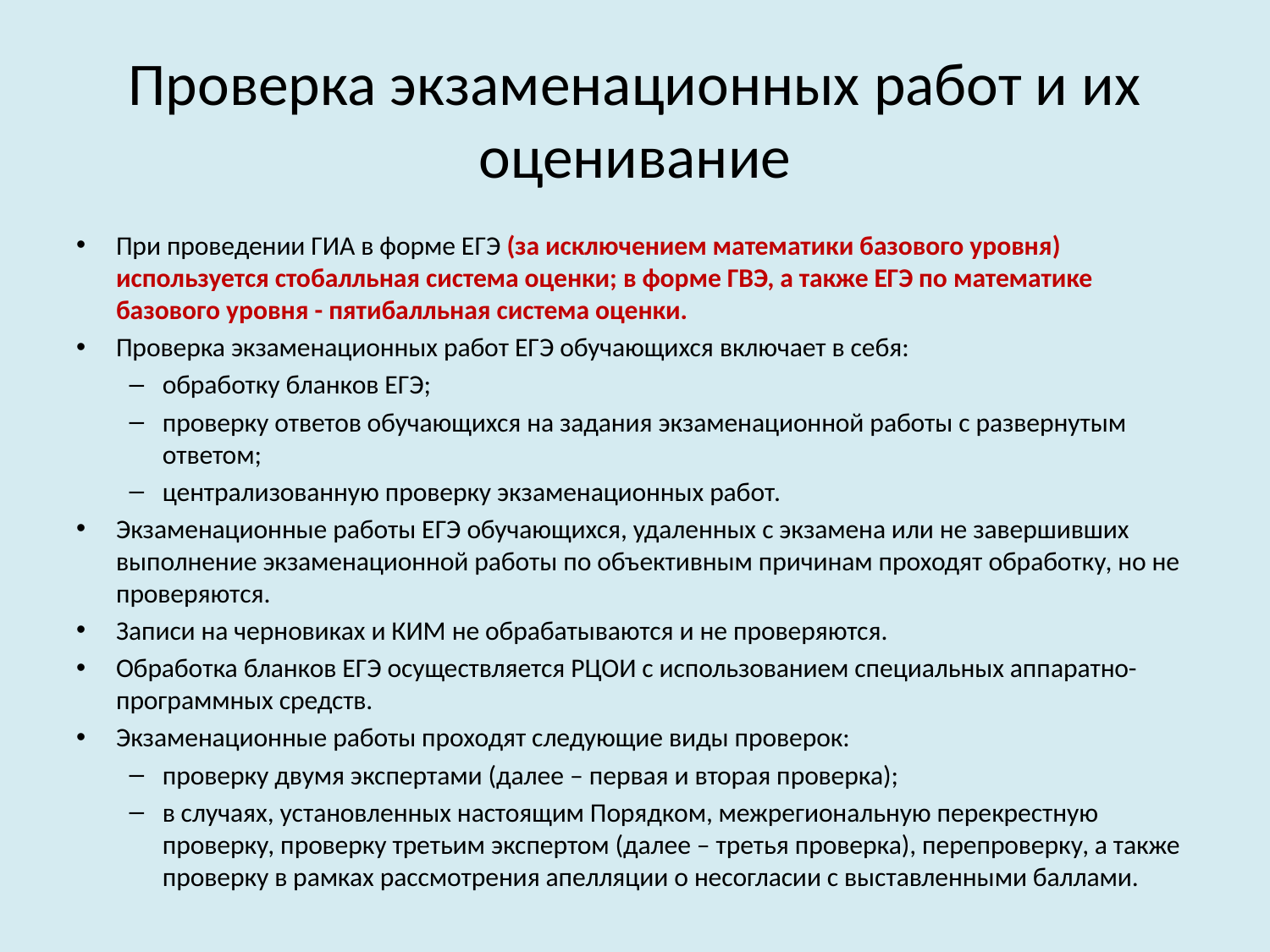

# Проверка экзаменационных работ и их оценивание
При проведении ГИА в форме ЕГЭ (за исключением математики базового уровня)  используется стобалльная система оценки; в форме ГВЭ, а также ЕГЭ по математике базового уровня - пятибалльная система оценки.
Проверка экзаменационных работ ЕГЭ обучающихся включает в себя:
обработку бланков ЕГЭ;
проверку ответов обучающихся на задания экзаменационной работы с развернутым ответом;
централизованную проверку экзаменационных работ.
Экзаменационные работы ЕГЭ обучающихся, удаленных с экзамена или не завершивших выполнение экзаменационной работы по объективным причинам проходят обработку, но не проверяются.
Записи на черновиках и КИМ не обрабатываются и не проверяются.
Обработка бланков ЕГЭ осуществляется РЦОИ с использованием специальных аппаратно-программных средств.
Экзаменационные работы проходят следующие виды проверок:
проверку двумя экспертами (далее – первая и вторая проверка);
в случаях, установленных настоящим Порядком, межрегиональную перекрестную проверку, проверку третьим экспертом (далее – третья проверка), перепроверку, а также проверку в рамках рассмотрения апелляции о несогласии с выставленными баллами.